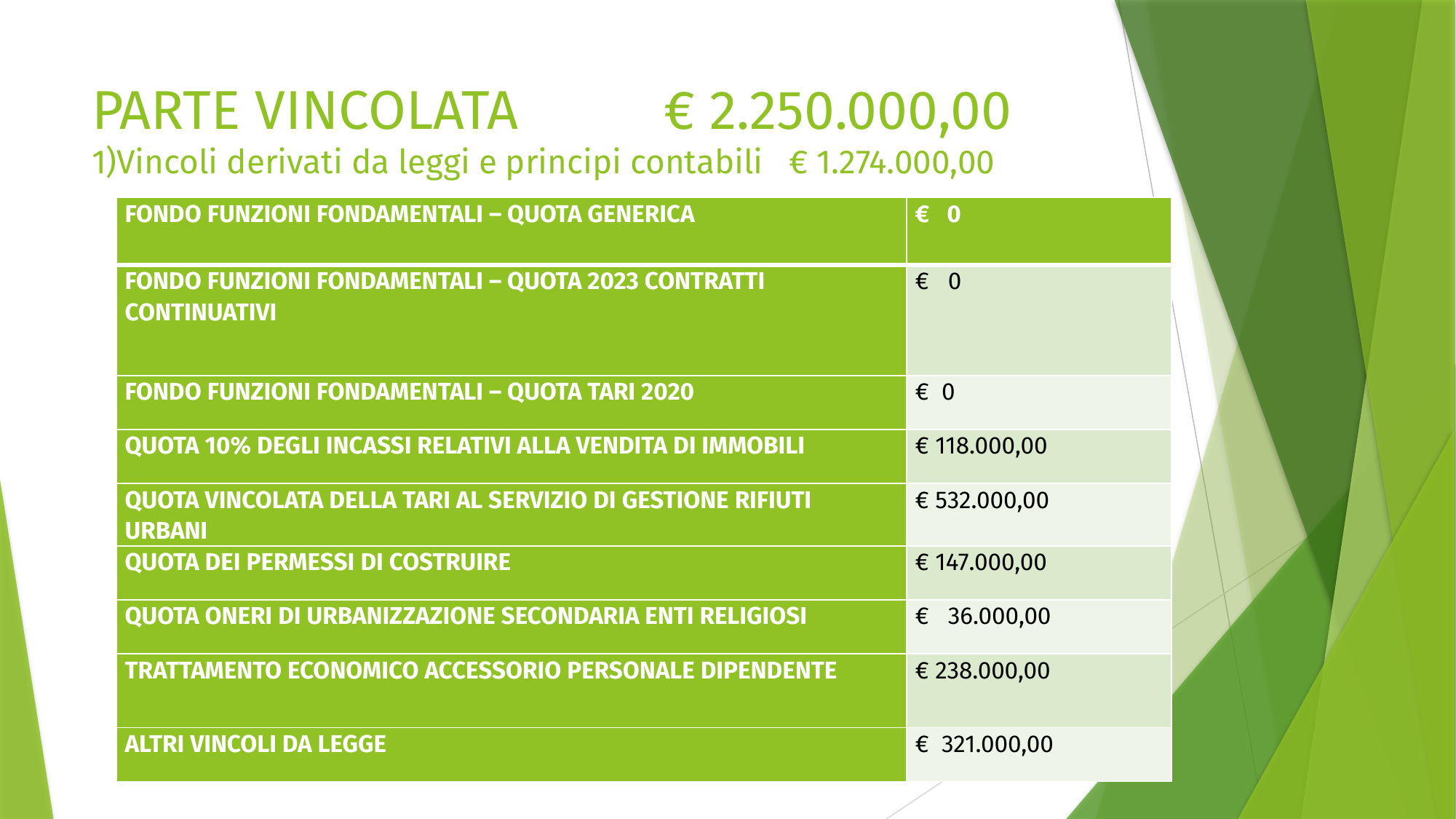

# PARTE VINCOLATA          € 2.250.000,00 1)Vincoli derivati da leggi e principi contabili   € 1.274.000,00
| FONDO FUNZIONI FONDAMENTALI – QUOTA GENERICA | € 0 |
| --- | --- |
| FONDO FUNZIONI FONDAMENTALI – QUOTA 2023 CONTRATTI CONTINUATIVI | € 0 |
| FONDO FUNZIONI FONDAMENTALI – QUOTA TARI 2020 | € 0 |
| QUOTA 10% DEGLI INCASSI RELATIVI ALLA VENDITA DI IMMOBILI | € 118.000,00 |
| QUOTA VINCOLATA DELLA TARI AL SERVIZIO DI GESTIONE RIFIUTI URBANI | € 532.000,00 |
| QUOTA DEI PERMESSI DI COSTRUIRE | € 147.000,00 |
| QUOTA ONERI DI URBANIZZAZIONE SECONDARIA ENTI RELIGIOSI | € 36.000,00 |
| TRATTAMENTO ECONOMICO ACCESSORIO PERSONALE DIPENDENTE | € 238.000,00 |
| ALTRI VINCOLI DA LEGGE | € 321.000,00 |